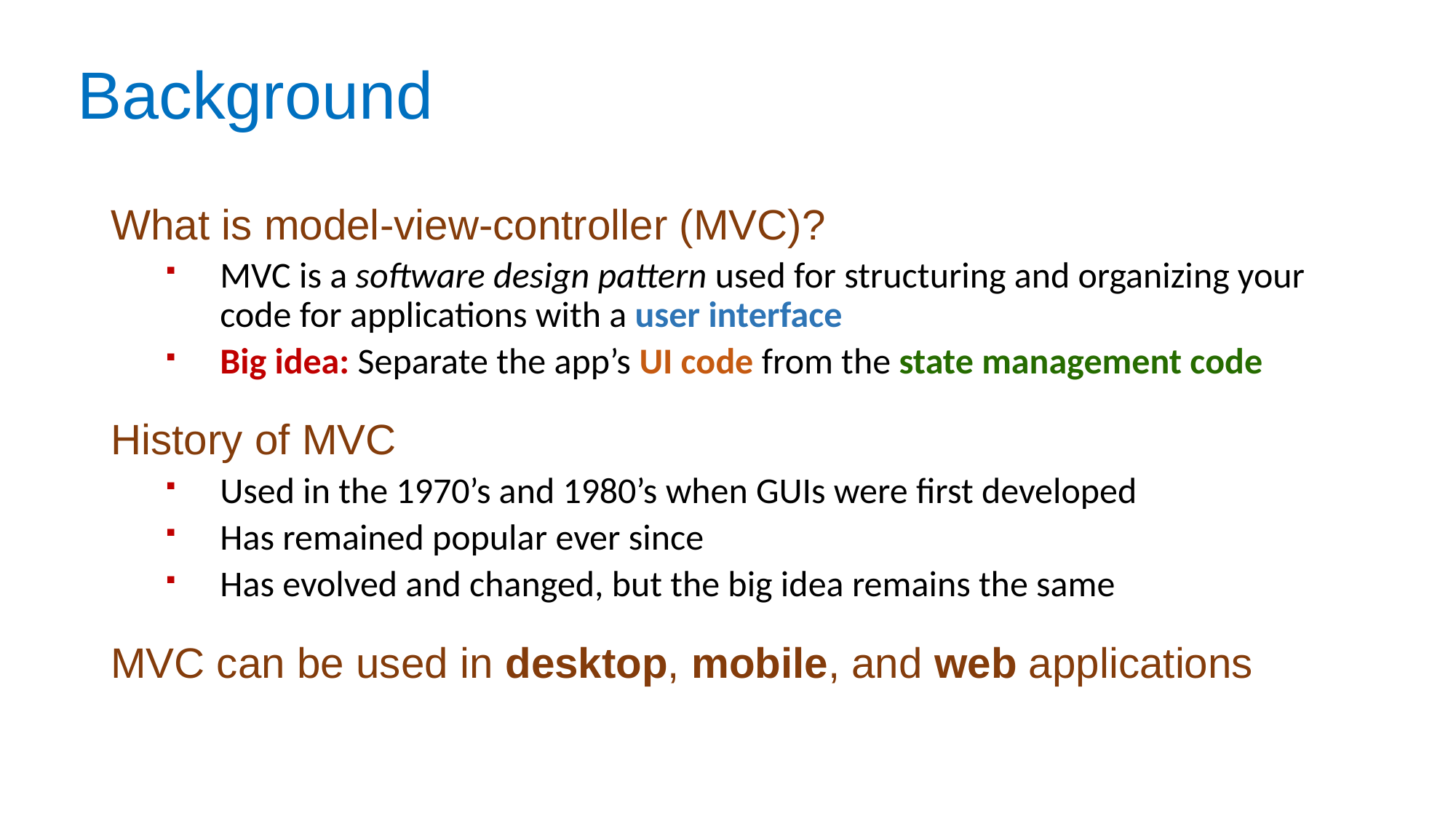

# Background
What is model-view-controller (MVC)?
MVC is a software design pattern used for structuring and organizing your code for applications with a user interface
Big idea: Separate the app’s UI code from the state management code
History of MVC
Used in the 1970’s and 1980’s when GUIs were first developed
Has remained popular ever since
Has evolved and changed, but the big idea remains the same
MVC can be used in desktop, mobile, and web applications